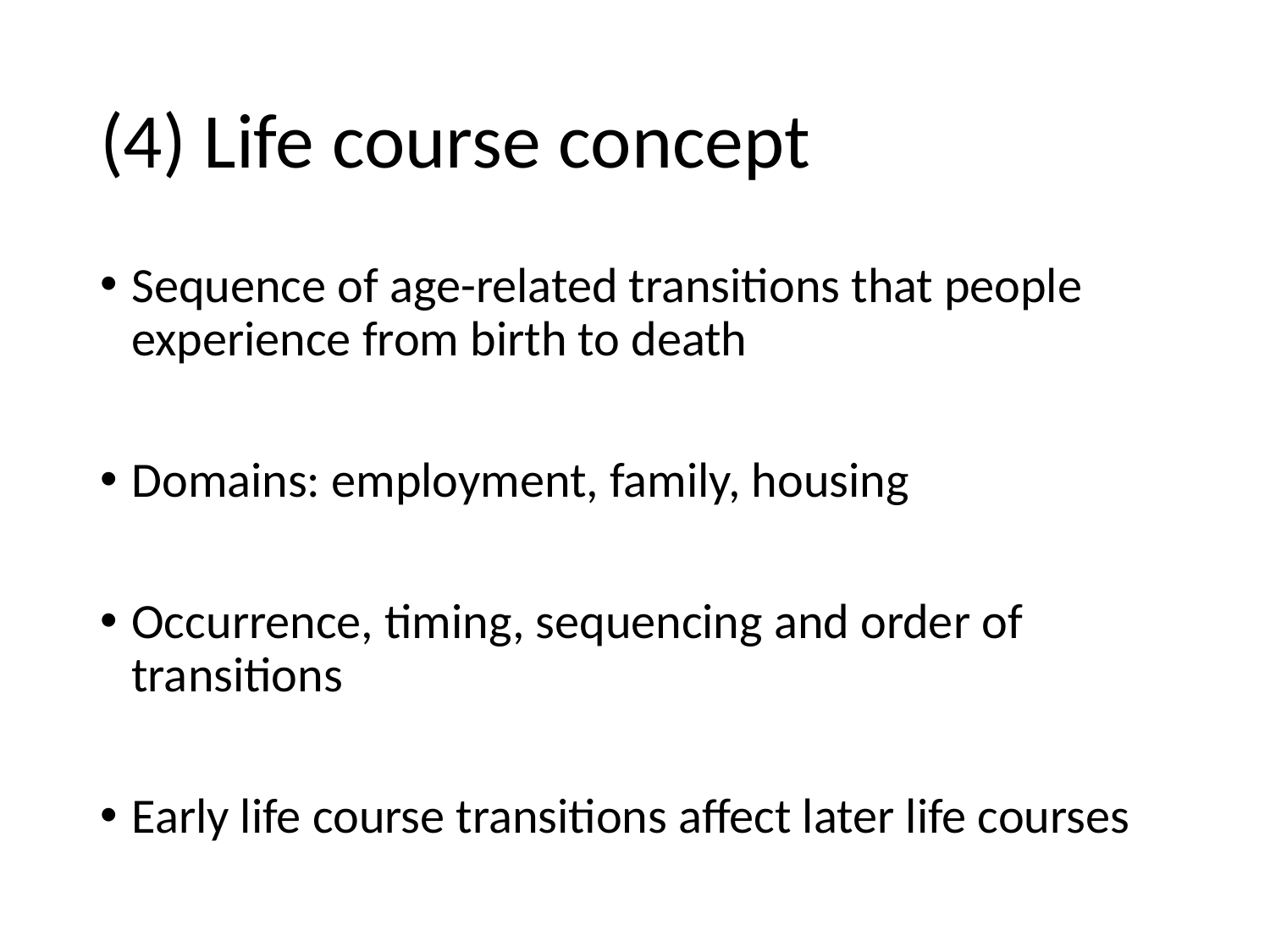

# (4) Life course concept
Sequence of age-related transitions that people experience from birth to death

Domains: employment, family, housing

Occurrence, timing, sequencing and order of transitions

Early life course transitions affect later life courses